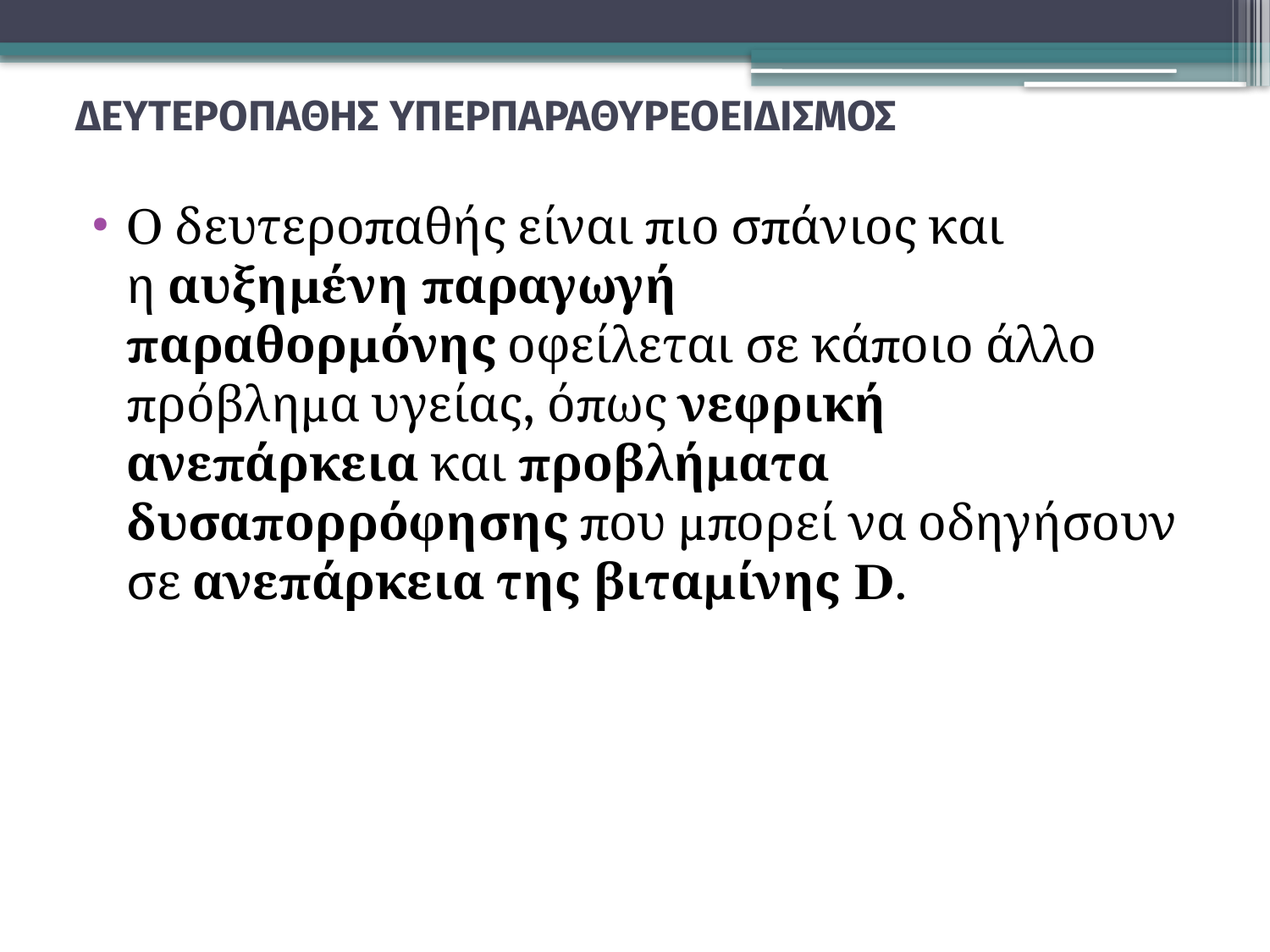

# ΔΕΥΤΕΡΟΠΑΘΗΣ ΥΠΕΡΠΑΡΑΘΥΡΕΟΕΙΔΙΣΜΟΣ
Ο δευτεροπαθής είναι πιο σπάνιος και η αυξημένη παραγωγή παραθορμόνης οφείλεται σε κάποιο άλλο πρόβλημα υγείας, όπως νεφρική ανεπάρκεια και προβλήματα δυσαπορρόφησης που μπορεί να οδηγήσουν σε ανεπάρκεια της βιταμίνης D.